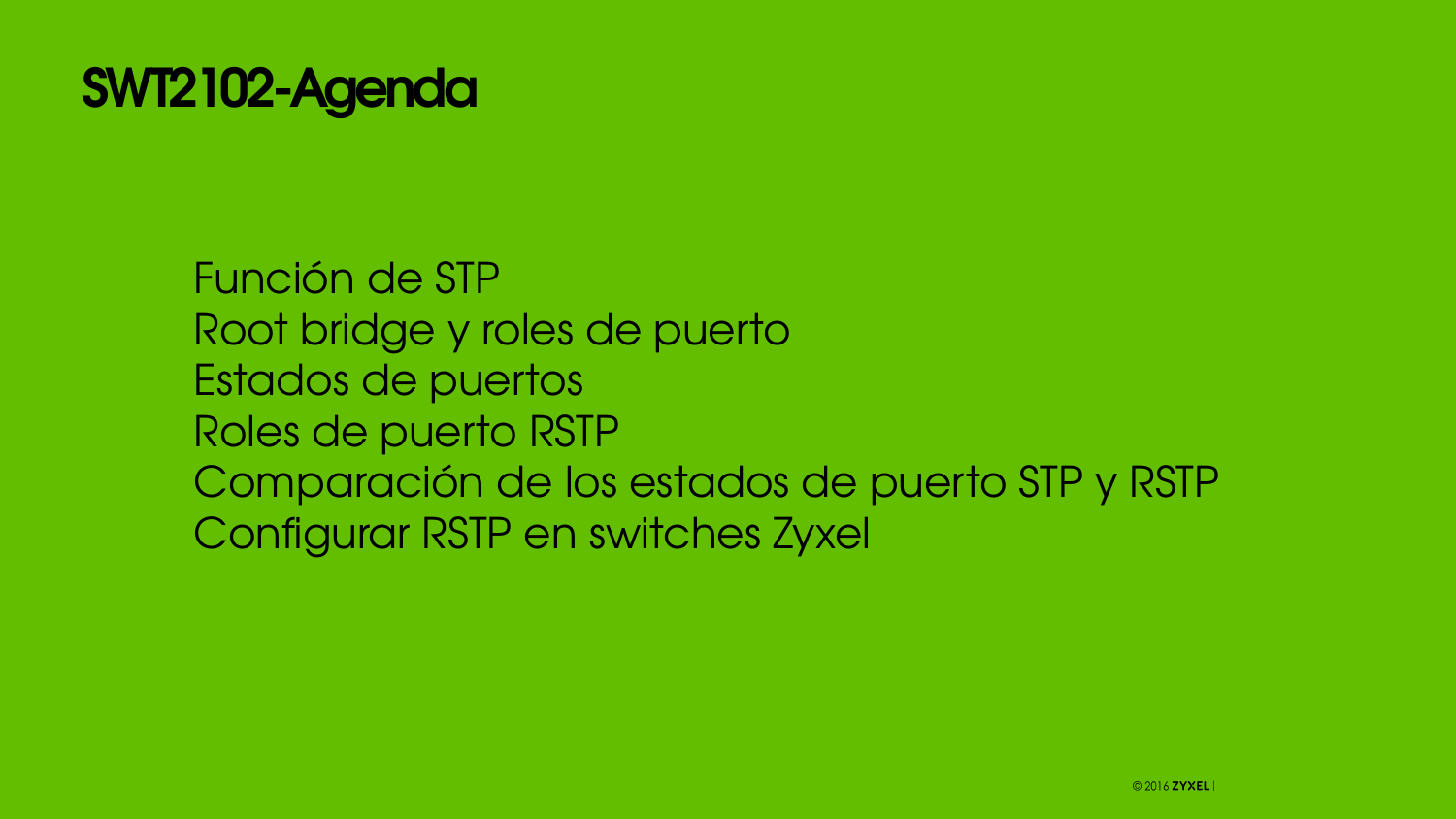

# SWT2102-Agenda
Función de STP
Root bridge y roles de puerto
Estados de puertos
Roles de puerto RSTP
Comparación de los estados de puerto STP y RSTP
Configurar RSTP en switches Zyxel
29